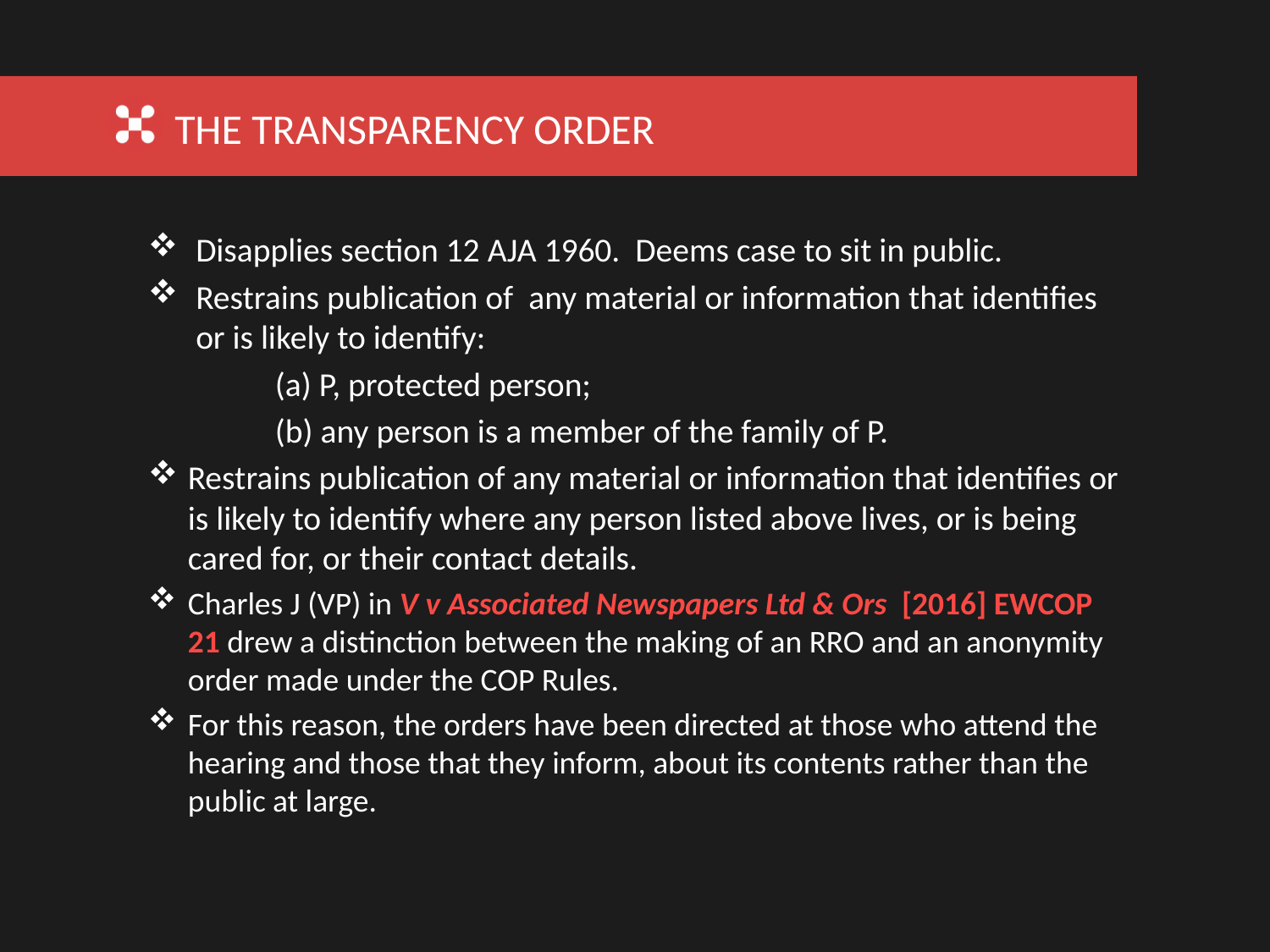

THE TRANSPARENCY ORDER
Disapplies section 12 AJA 1960.  Deems case to sit in public.
Restrains publication of  any material or information that identifies or is likely to identify:
	(a) P, protected person;
	(b) any person is a member of the family of P.
Restrains publication of any material or information that identifies or is likely to identify where any person listed above lives, or is being cared for, or their contact details.
Charles J (VP) in V v Associated Newspapers Ltd & Ors  [2016] EWCOP 21 drew a distinction between the making of an RRO and an anonymity order made under the COP Rules.
For this reason, the orders have been directed at those who attend the hearing and those that they inform, about its contents rather than the public at large.